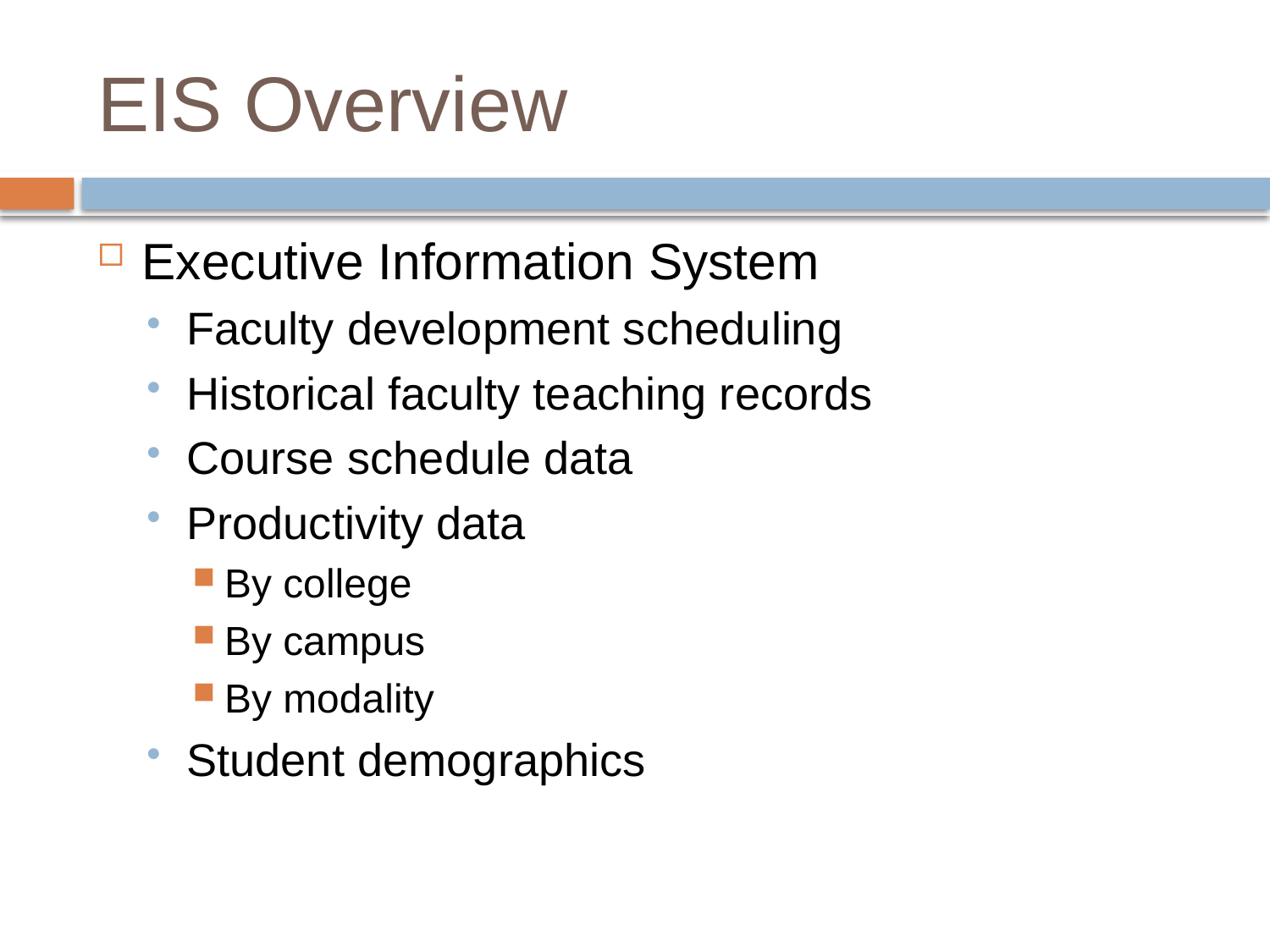

# EIS Overview
Executive Information System
Faculty development scheduling
Historical faculty teaching records
Course schedule data
Productivity data
By college
By campus
By modality
Student demographics